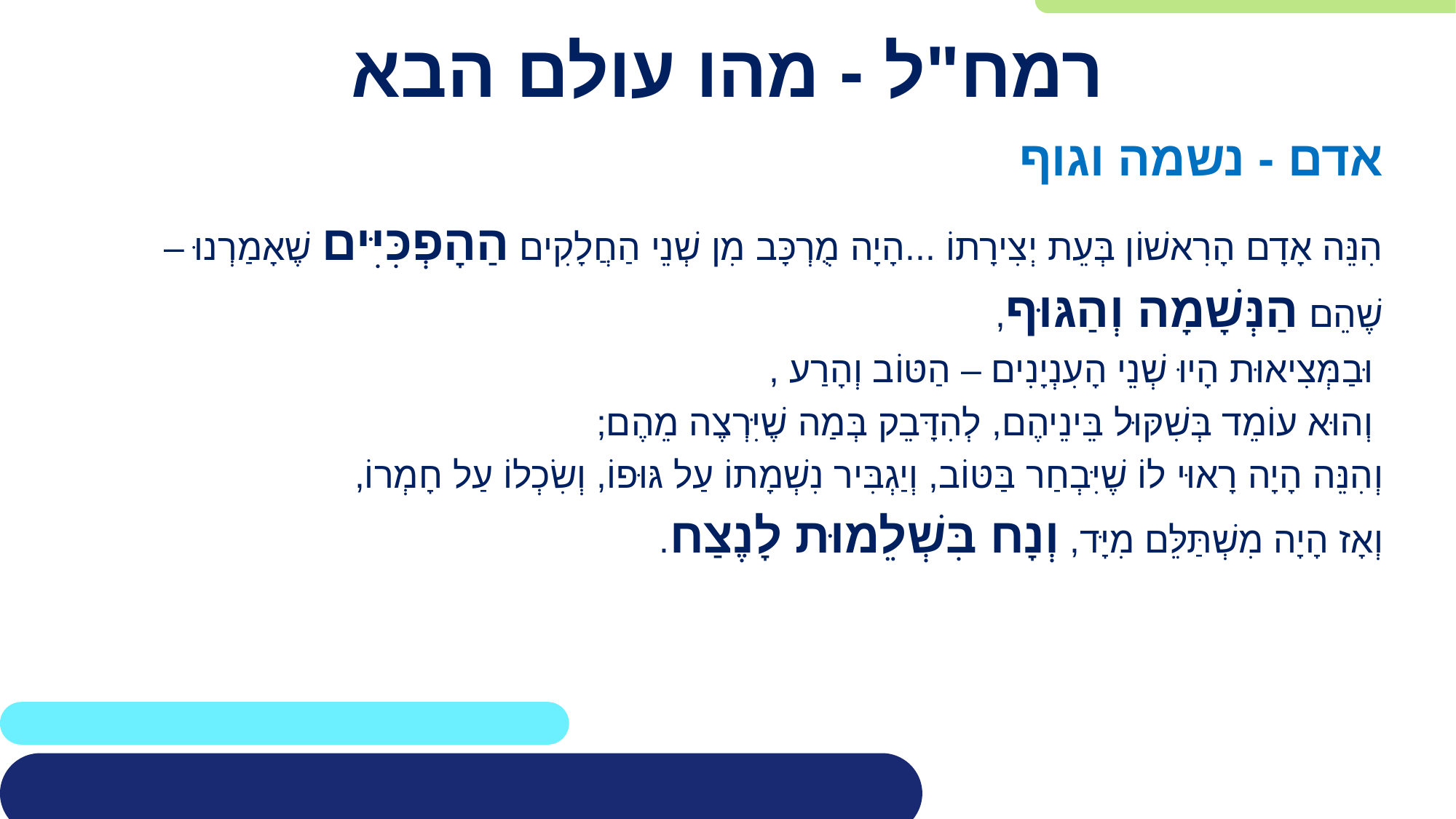

# רמח"ל - מהו עולם הבא
אדם - נשמה וגוף
הִנֵּה אָדָם הָרִאשׁוֹן בְּעֵת יְצִירָתוֹ ...הָיָה מֻרְכָּב מִן שְׁנֵי הַחֲלָקִים הַהָפְכִּיִּים שֶׁאָמַרְנוּ –
שֶׁהֵם הַנְּשָׁמָה וְהַגּוּף,
 וּבַמְּצִיאוּת הָיוּ שְׁנֵי הָעִנְיָנִים – הַטּוֹב וְהָרַע ,
 וְהוּא עוֹמֵד בְּשִׁקּוּל בֵּינֵיהֶם, לְהִדָּבֵק בְּמַה שֶׁיִּרְצֶה מֵהֶם;
וְהִנֵּה הָיָה רָאוּי לוֹ שֶׁיִּבְחַר בַּטּוֹב, וְיַגְבִּיר נִשְׁמָתוֹ עַל גּוּפוֹ, וְשִׂכְלוֹ עַל חָמְרוֹ,
וְאָז הָיָה מִשְׁתַּלֵּם מִיָּד, וְנָח בִּשְׁלֵמוּת לָנֶצַח.